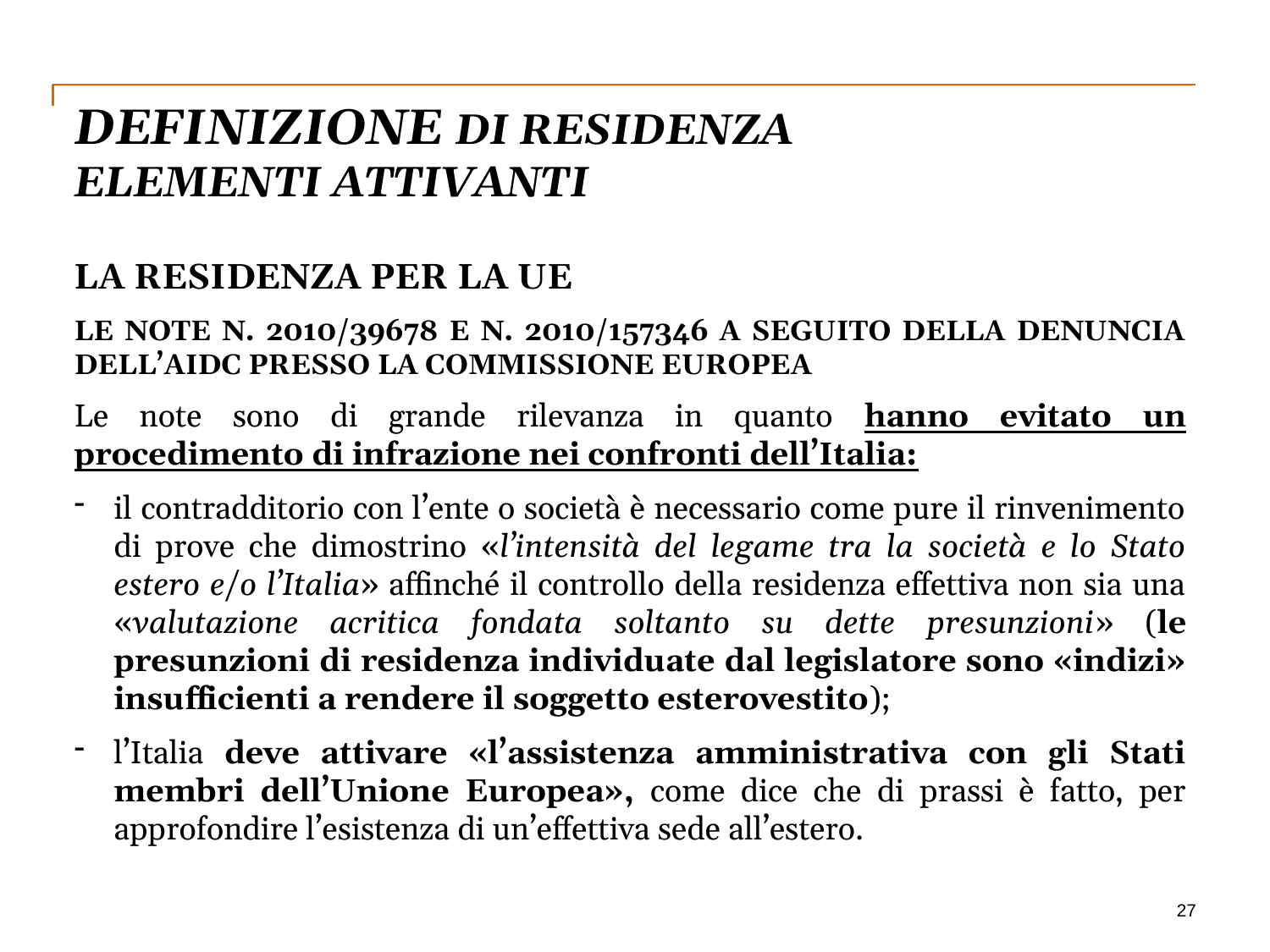

# DEFINIZIONE DI RESIDENZA elementi attivanti
LA RESIDENZA PER LA UE
LE NOTE N. 2010/39678 E N. 2010/157346 A SEGUITO DELLA DENUNCIA DELL’AIDC PRESSO LA COMMISSIONE EUROPEA
Le note sono di grande rilevanza in quanto hanno evitato un procedimento di infrazione nei confronti dell’Italia:
il contradditorio con l’ente o società è necessario come pure il rinvenimento di prove che dimostrino «l’intensità del legame tra la società e lo Stato estero e/o l’Italia» affinché il controllo della residenza effettiva non sia una «valutazione acritica fondata soltanto su dette presunzioni» (le presunzioni di residenza individuate dal legislatore sono «indizi» insufficienti a rendere il soggetto esterovestito);
l’Italia deve attivare «l’assistenza amministrativa con gli Stati membri dell’Unione Europea», come dice che di prassi è fatto, per approfondire l’esistenza di un’effettiva sede all’estero.

27